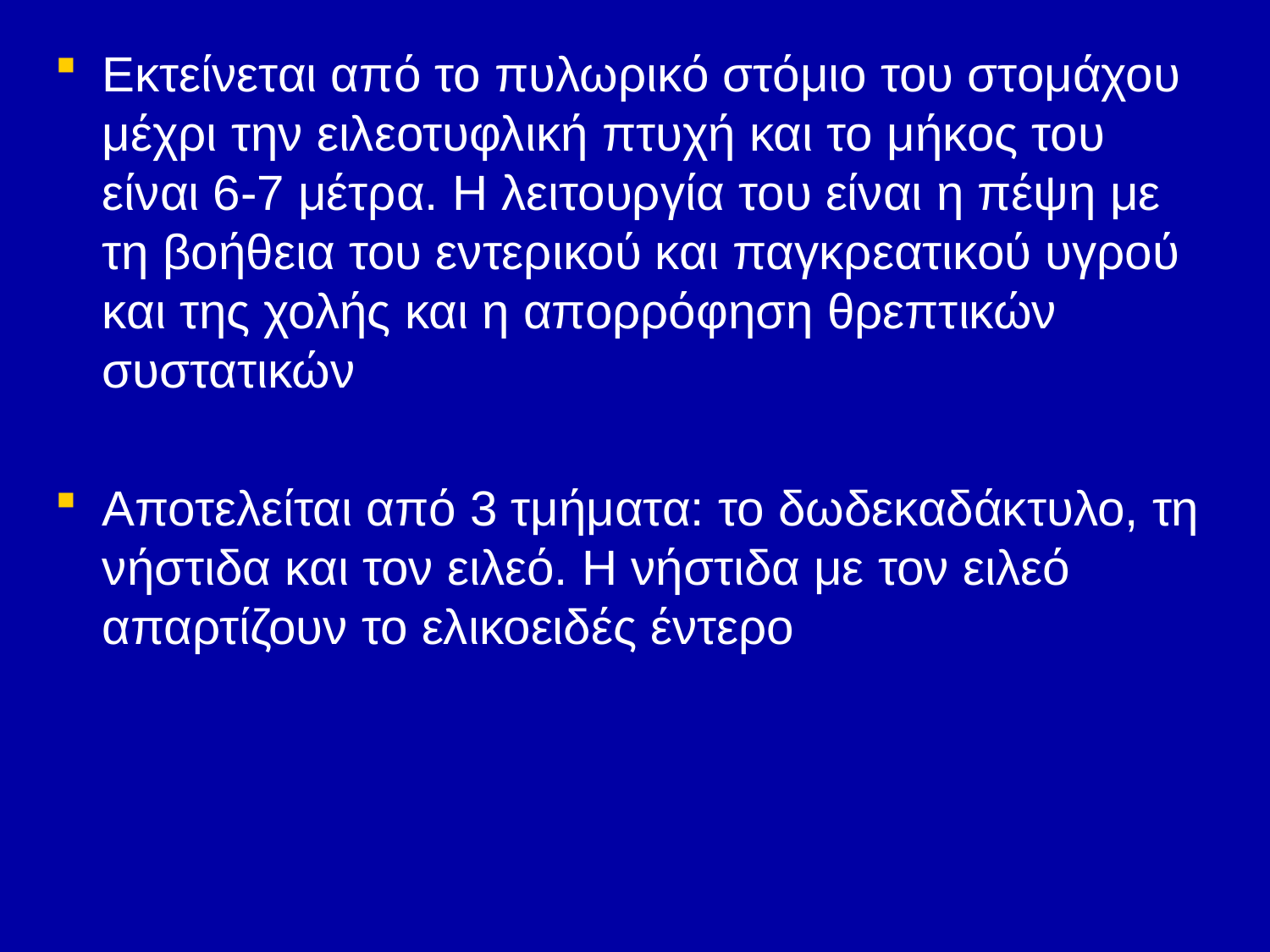

Εκτείνεται από το πυλωρικό στόμιο του στομάχου μέχρι την ειλεοτυφλική πτυχή και το μήκος του είναι 6-7 μέτρα. Η λειτουργία του είναι η πέψη με τη βοήθεια του εντερικού και παγκρεατικού υγρού και της χολής και η απορρόφηση θρεπτικών συστατικών

Αποτελείται από 3 τμήματα: το δωδεκαδάκτυλο, τη νήστιδα και τον ειλεό. Η νήστιδα με τον ειλεό απαρτίζουν το ελικοειδές έντερο